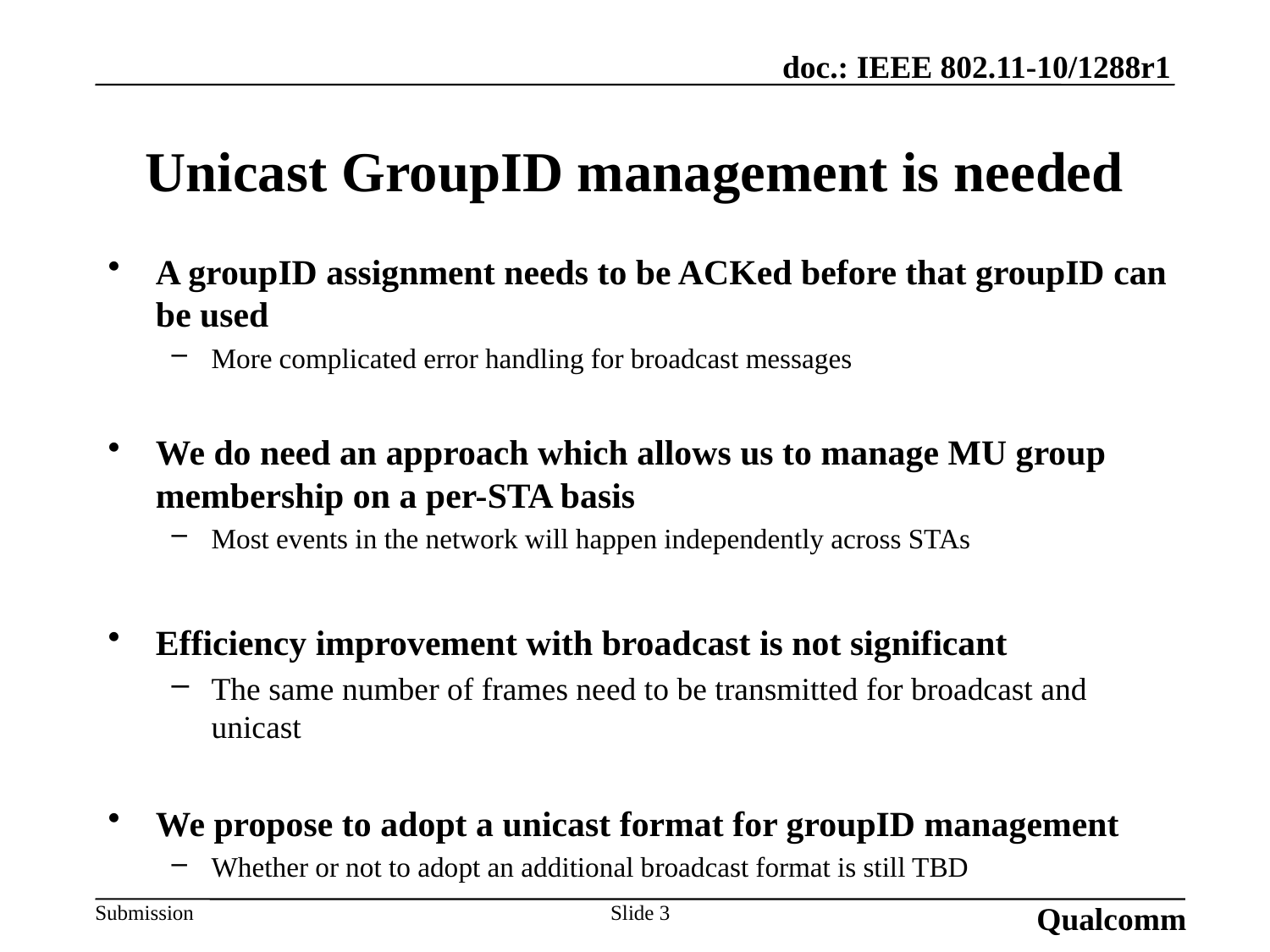

Qualcomm
# Unicast GroupID management is needed
A groupID assignment needs to be ACKed before that groupID can be used
More complicated error handling for broadcast messages

We do need an approach which allows us to manage MU group membership on a per-STA basis
Most events in the network will happen independently across STAs

Efficiency improvement with broadcast is not significant
The same number of frames need to be transmitted for broadcast and unicast

We propose to adopt a unicast format for groupID management
Whether or not to adopt an additional broadcast format is still TBD

Slide 3